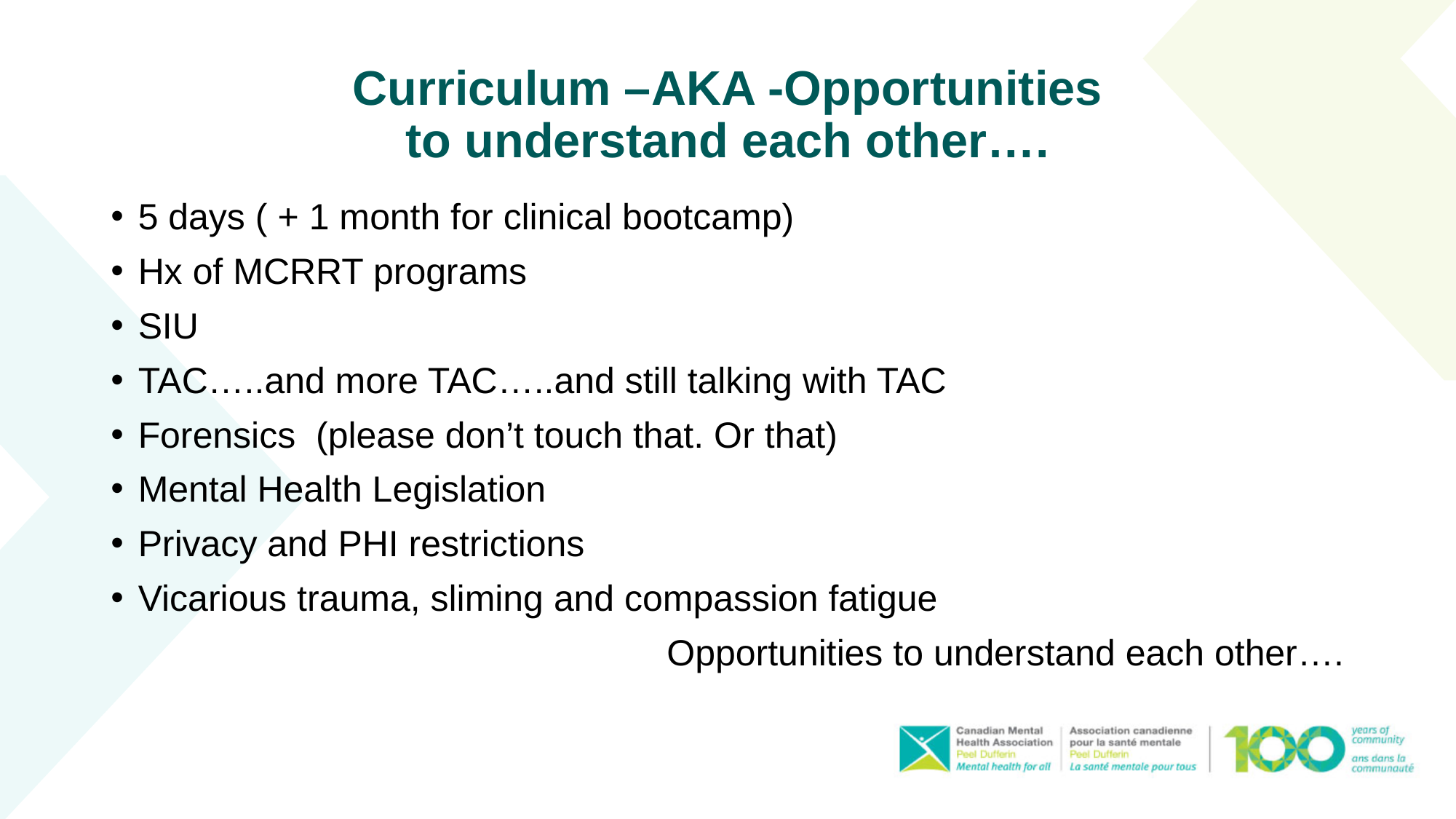

# Curriculum –AKA -Opportunities to understand each other….
5 days ( + 1 month for clinical bootcamp)
Hx of MCRRT programs
SIU
TAC…..and more TAC…..and still talking with TAC
Forensics  (please don’t touch that. Or that)
Mental Health Legislation
Privacy and PHI restrictions
Vicarious trauma, sliming and compassion fatigue
Opportunities to understand each other….